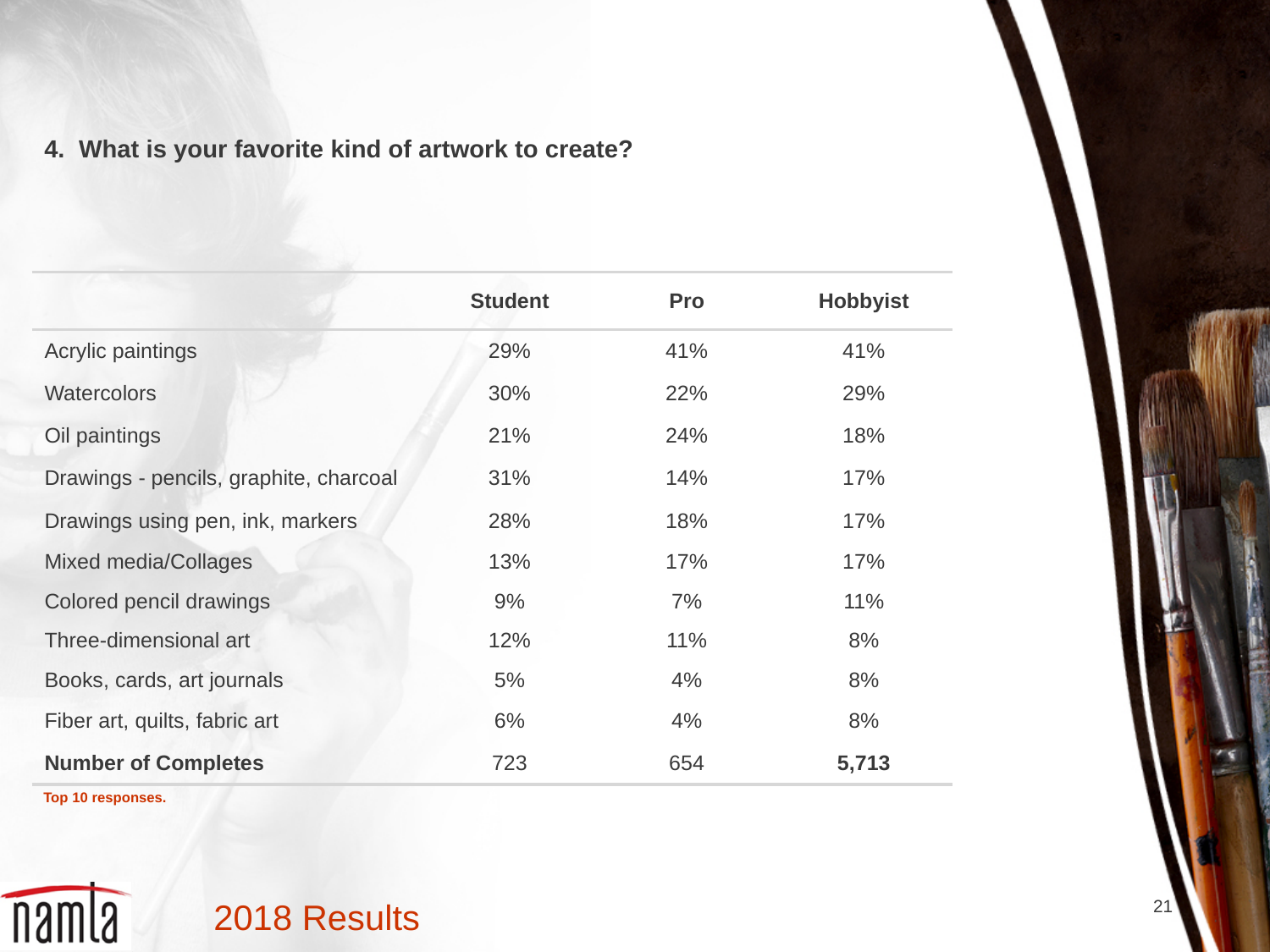

4.  What is your favorite kind of artwork to create?
|  | Student | Pro | Hobbyist |
| --- | --- | --- | --- |
| Acrylic paintings | 29% | 41% | 41% |
| Watercolors | 30% | 22% | 29% |
| Oil paintings | 21% | 24% | 18% |
| Drawings - pencils, graphite, charcoal | 31% | 14% | 17% |
| Drawings using pen, ink, markers | 28% | 18% | 17% |
| Mixed media/Collages | 13% | 17% | 17% |
| Colored pencil drawings | 9% | 7% | 11% |
| Three-dimensional art | 12% | 11% | 8% |
| Books, cards, art journals | 5% | 4% | 8% |
| Fiber art, quilts, fabric art | 6% | 4% | 8% |
| Number of Completes | 723 | 654 | 5,713 |
Top 10 responses.
21
2018 Results